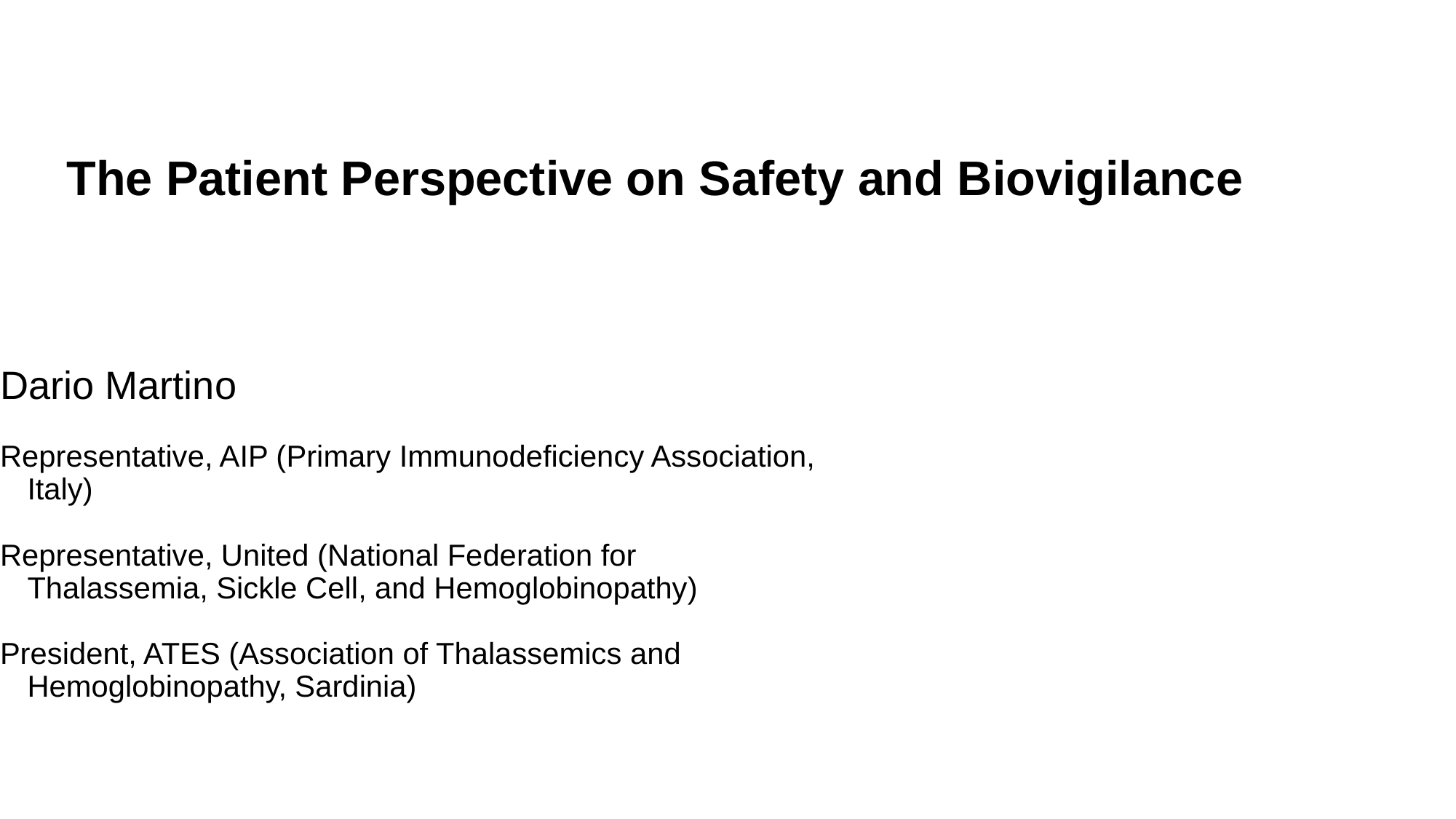

The Patient Perspective on Safety and Biovigilance
Dario Martino
Representative, AIP (Primary Immunodeficiency Association, Italy)
Representative, United (National Federation for Thalassemia, Sickle Cell, and Hemoglobinopathy)
President, ATES (Association of Thalassemics and Hemoglobinopathy, Sardinia)